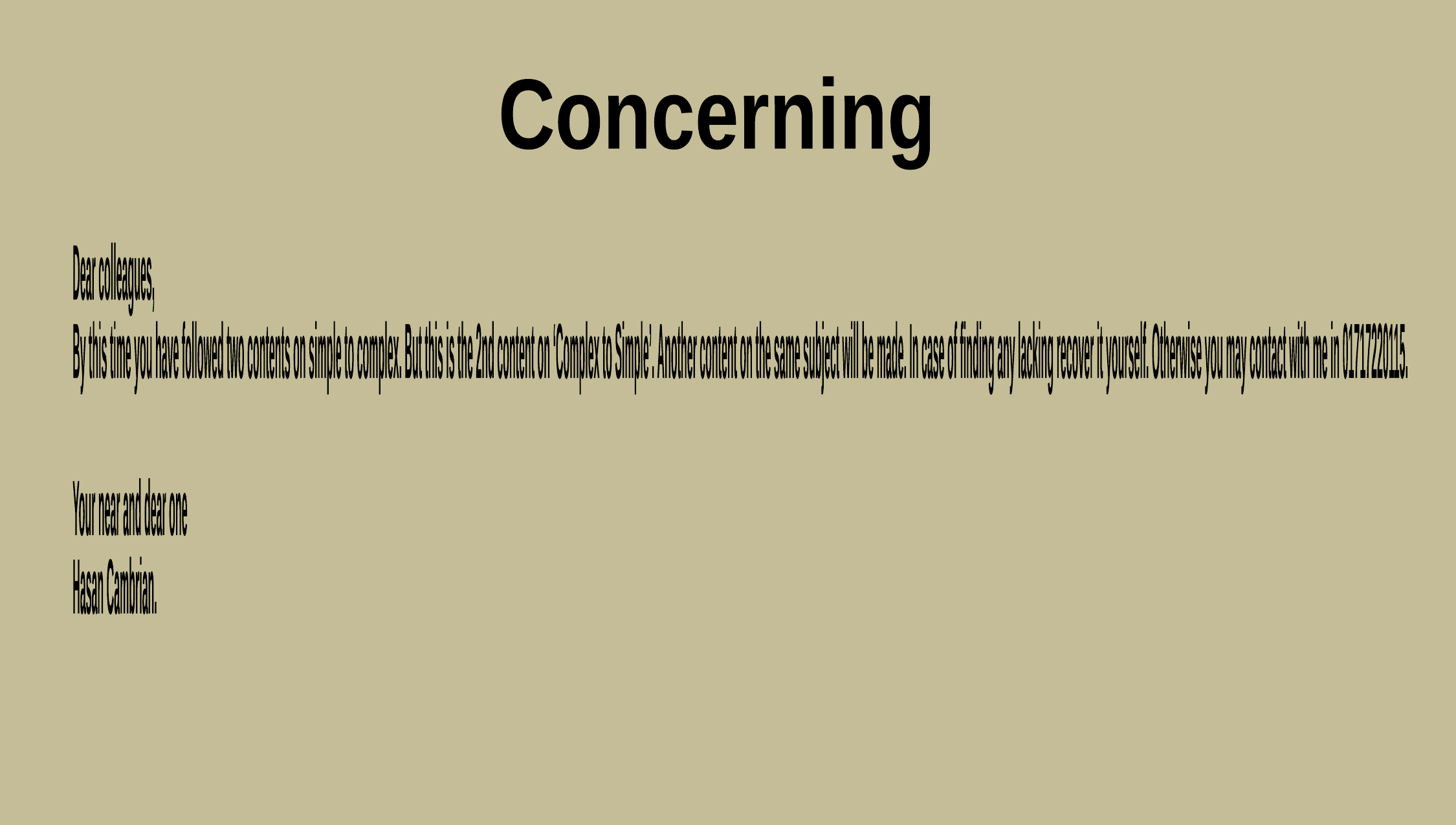

Concerning
Dear colleagues,
By this time you have followed two contents on simple to complex. But this is the 2nd content on ‘Complex to Simple’. Another content on the same subject will be made. In case of finding any lacking recover it yourself. Otherwise you may contact with me in 01717220115.

Your near and dear one
Hasan Cambrian.